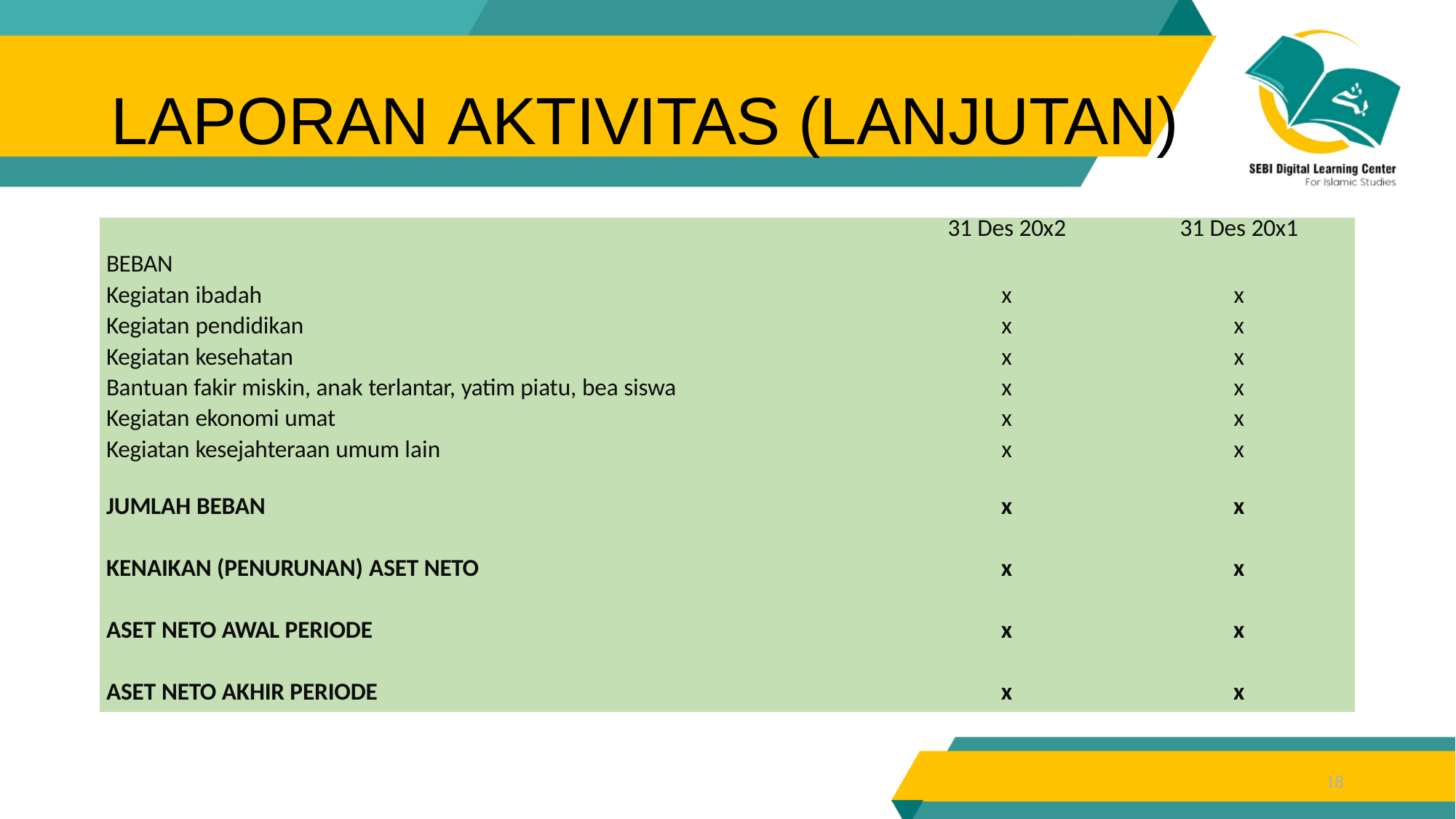

# LAPORAN AKTIVITAS (LANJUTAN)
|  | 31 Des 20x2 | 31 Des 20x1 |
| --- | --- | --- |
| BEBAN |  |  |
| Kegiatan ibadah | x | x |
| Kegiatan pendidikan | x | x |
| Kegiatan kesehatan | x | x |
| Bantuan fakir miskin, anak terlantar, yatim piatu, bea siswa | x | x |
| Kegiatan ekonomi umat | x | x |
| Kegiatan kesejahteraan umum lain | x | x |
| JUMLAH BEBAN | x | x |
| KENAIKAN (PENURUNAN) ASET NETO | x | x |
| ASET NETO AWAL PERIODE | x | x |
| ASET NETO AKHIR PERIODE | x | x |
18